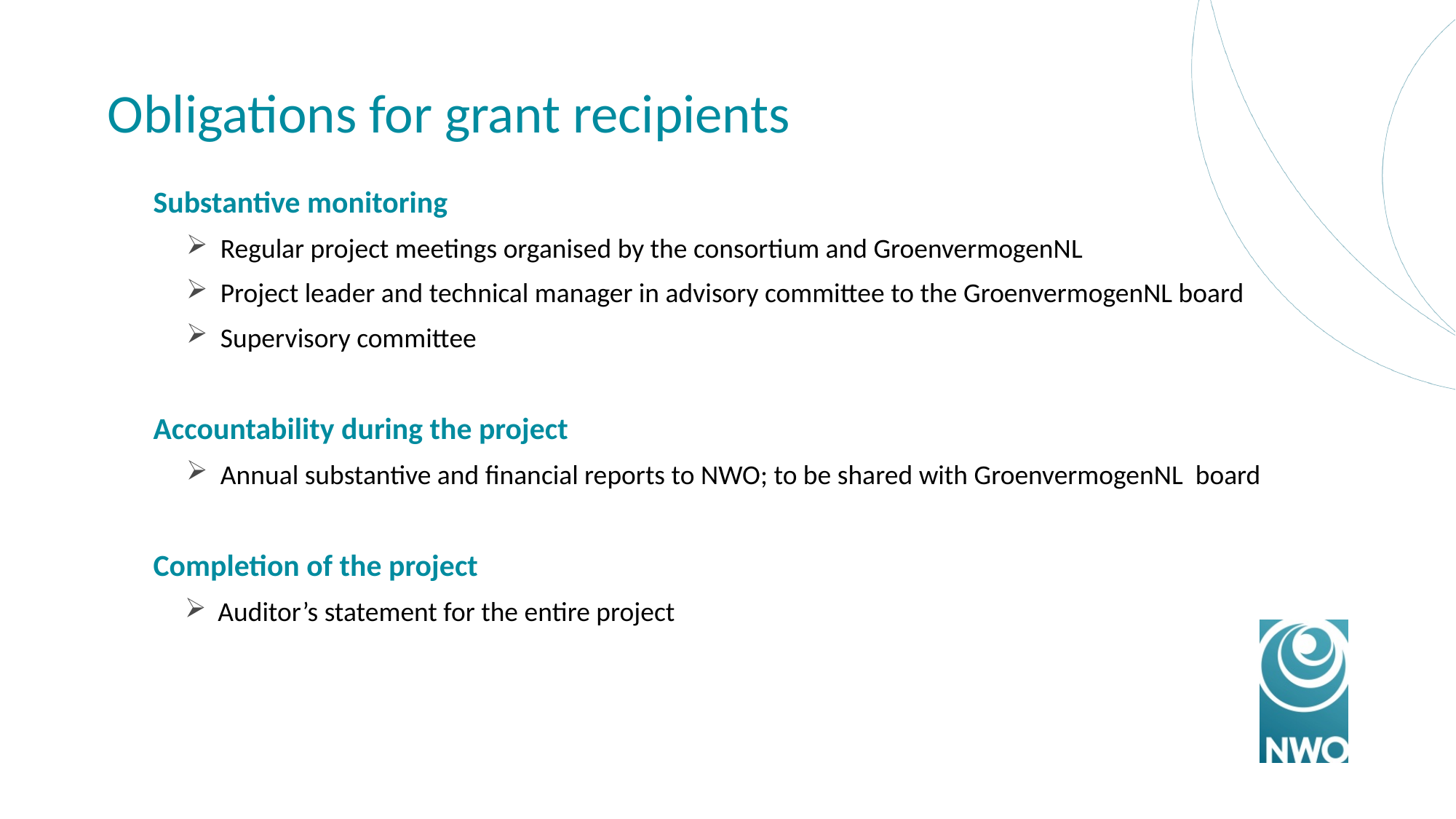

# Obligations for grant recipients
Substantive monitoring
Regular project meetings organised by the consortium and GroenvermogenNL
Project leader and technical manager in advisory committee to the GroenvermogenNL board
Supervisory committee

Accountability during the project
Annual substantive and financial reports to NWO; to be shared with GroenvermogenNL  board

Completion of the project
Auditor’s statement for the entire project